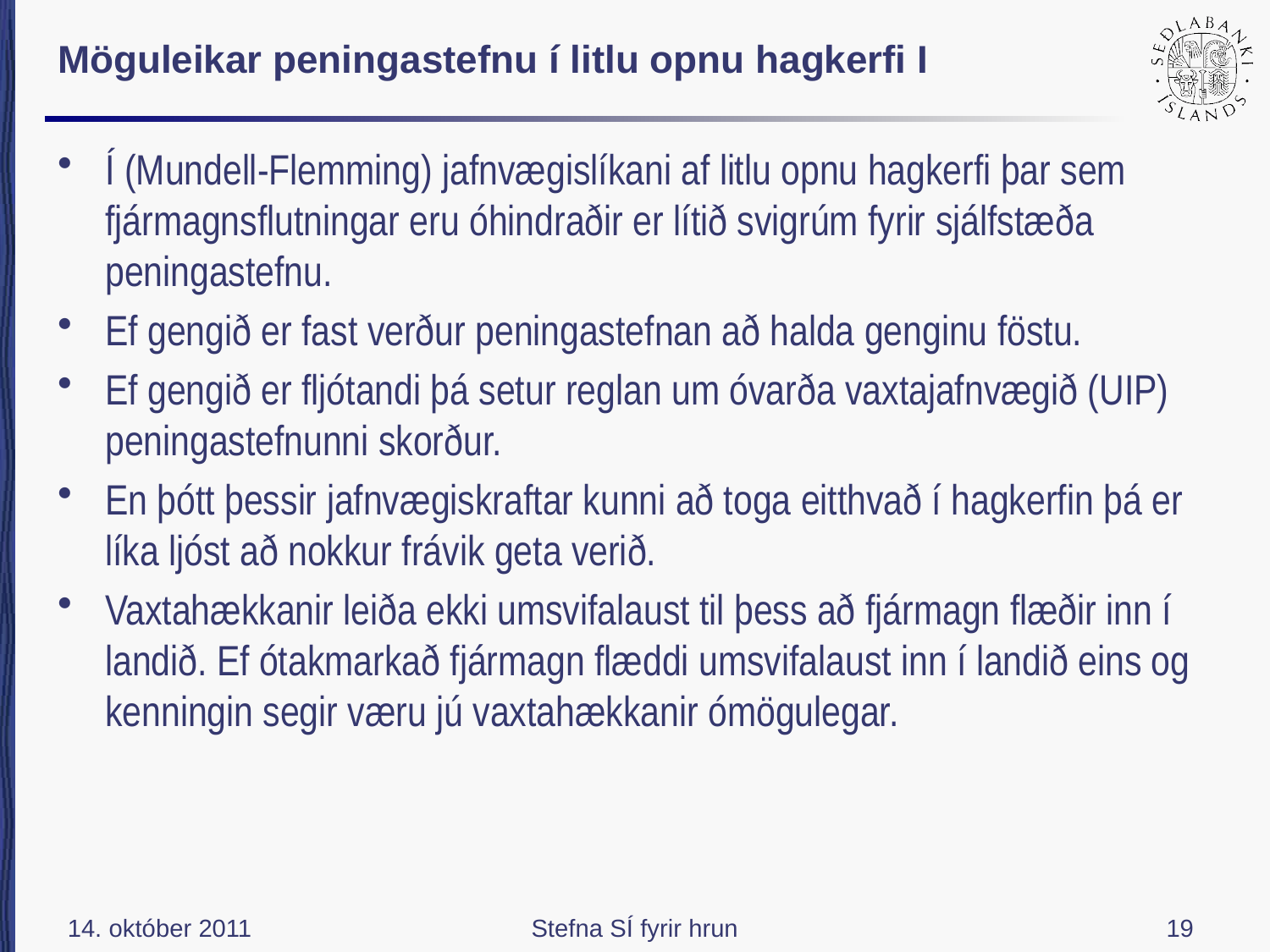

# Möguleikar peningastefnu í litlu opnu hagkerfi I
Í (Mundell-Flemming) jafnvægislíkani af litlu opnu hagkerfi þar sem fjármagnsflutningar eru óhindraðir er lítið svigrúm fyrir sjálfstæða peningastefnu.
Ef gengið er fast verður peningastefnan að halda genginu föstu.
Ef gengið er fljótandi þá setur reglan um óvarða vaxtajafnvægið (UIP) peningastefnunni skorður.
En þótt þessir jafnvægiskraftar kunni að toga eitthvað í hagkerfin þá er líka ljóst að nokkur frávik geta verið.
Vaxtahækkanir leiða ekki umsvifalaust til þess að fjármagn flæðir inn í landið. Ef ótakmarkað fjármagn flæddi umsvifalaust inn í landið eins og kenningin segir væru jú vaxtahækkanir ómögulegar.

14. október 2011
Stefna SÍ fyrir hrun
19